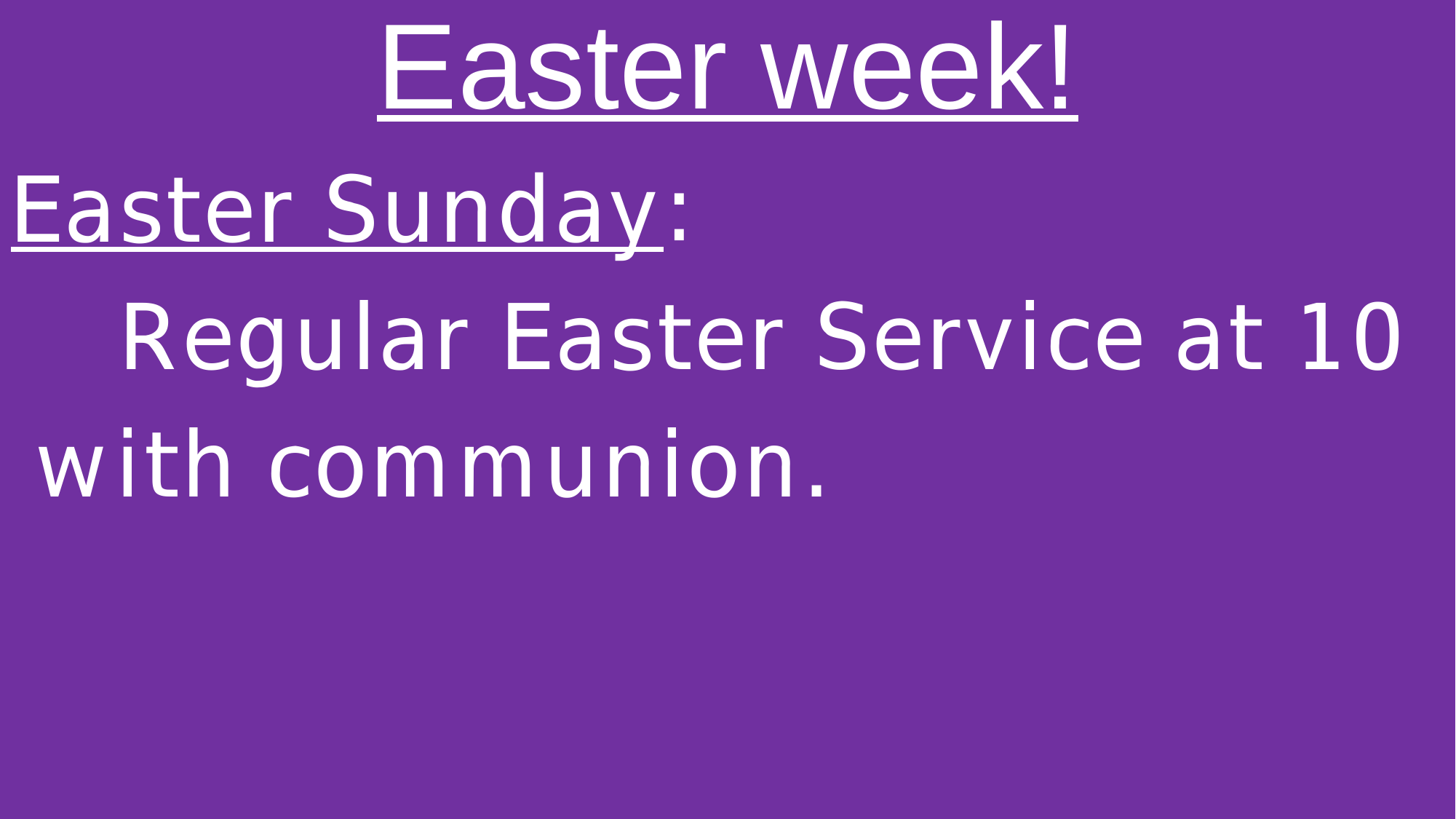

Easter week!
Easter Sunday:
	Regular Easter Service at 10
 with communion.